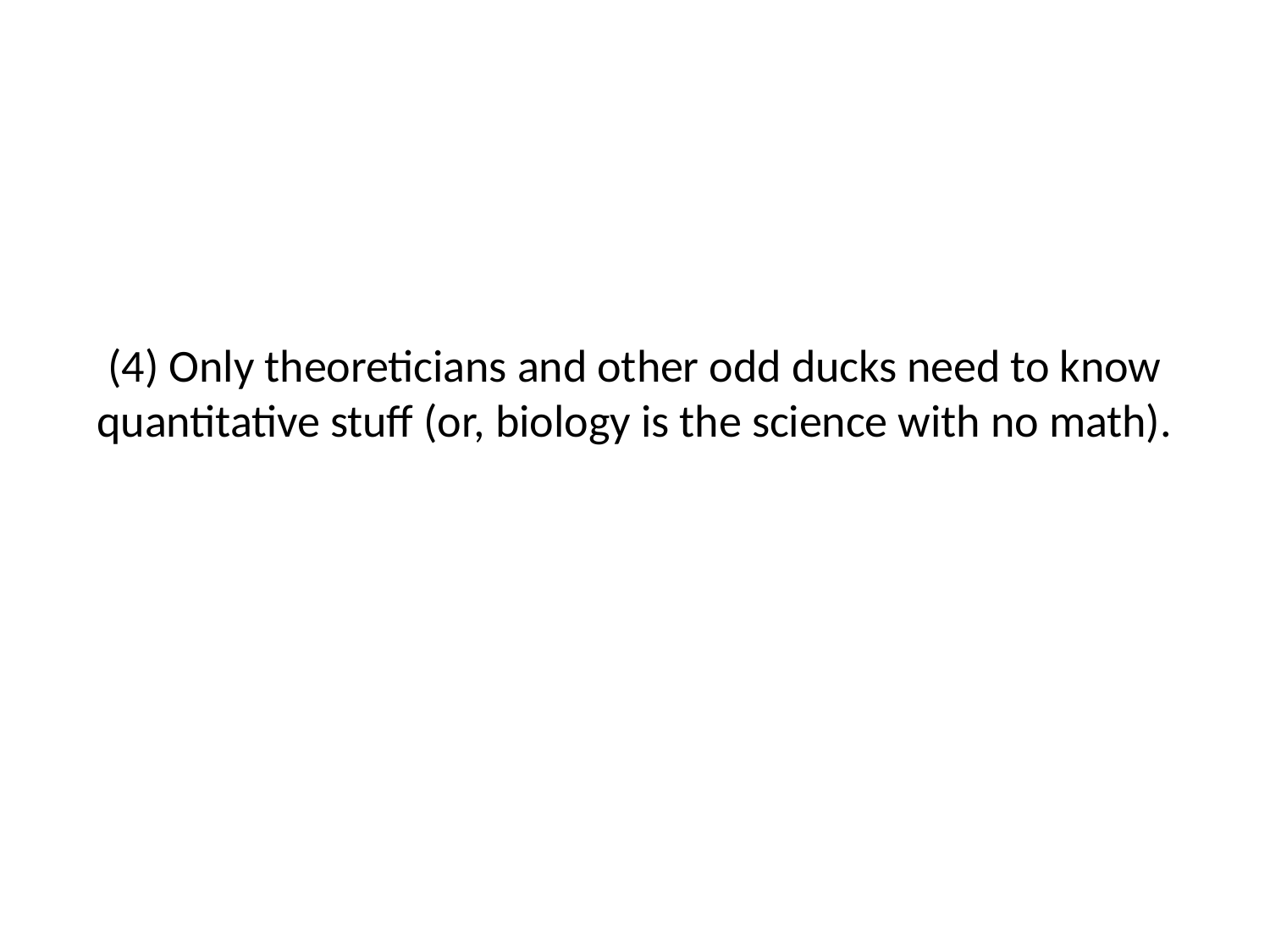

# (4) Only theoreticians and other odd ducks need to know quantitative stuff (or, biology is the science with no math).